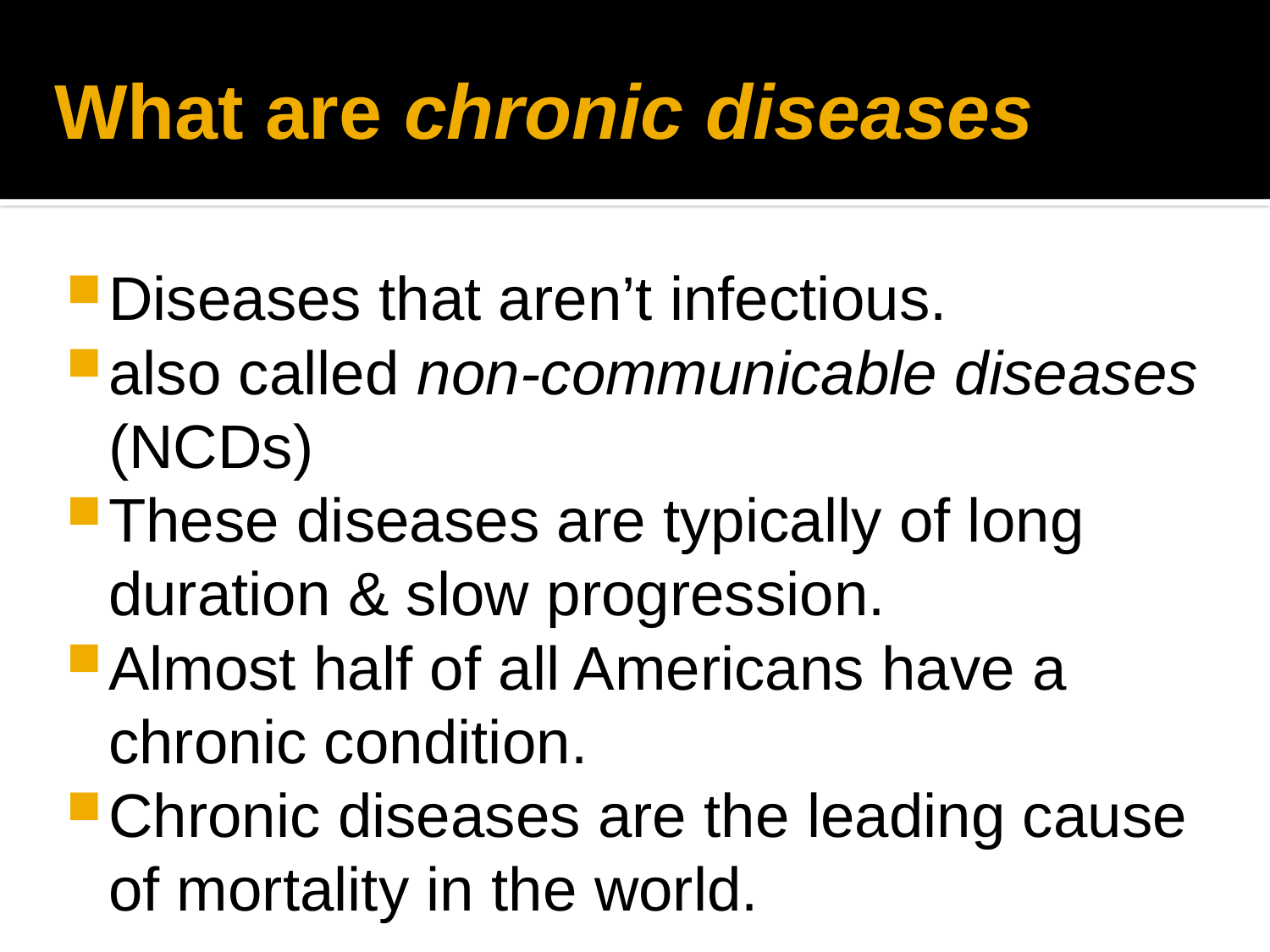

# What are chronic diseases
Diseases that aren’t infectious.
also called non-communicable diseases (NCDs)
These diseases are typically of long duration & slow progression.
Almost half of all Americans have a chronic condition.
Chronic diseases are the leading cause of mortality in the world.